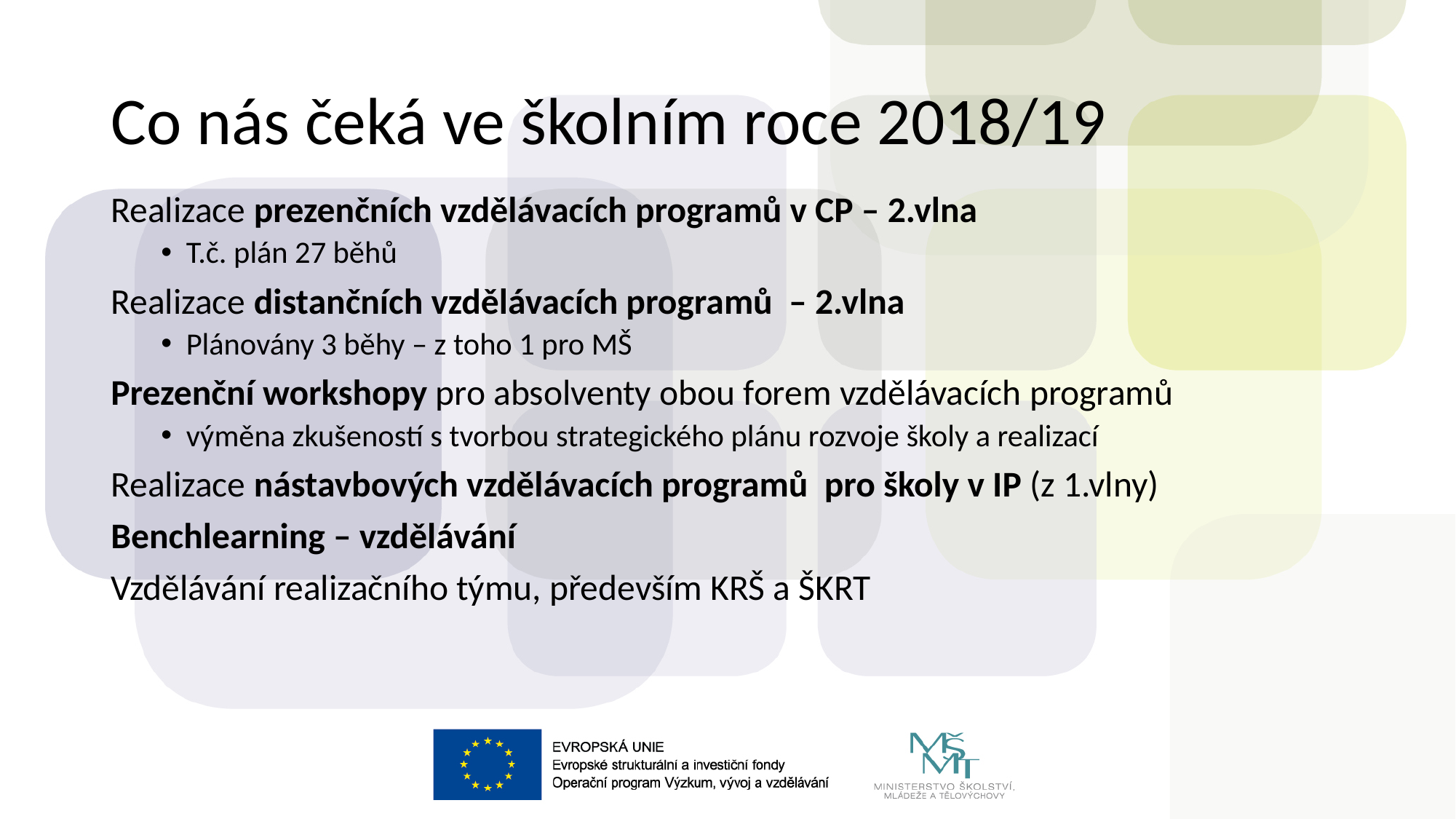

# Co nás čeká ve školním roce 2018/19
Realizace prezenčních vzdělávacích programů v CP – 2.vlna
T.č. plán 27 běhů
Realizace distančních vzdělávacích programů  – 2.vlna
Plánovány 3 běhy – z toho 1 pro MŠ
Prezenční workshopy pro absolventy obou forem vzdělávacích programů
výměna zkušeností s tvorbou strategického plánu rozvoje školy a realizací
Realizace nástavbových vzdělávacích programů  pro školy v IP (z 1.vlny)
Benchlearning – vzdělávání
Vzdělávání realizačního týmu, především KRŠ a ŠKRT